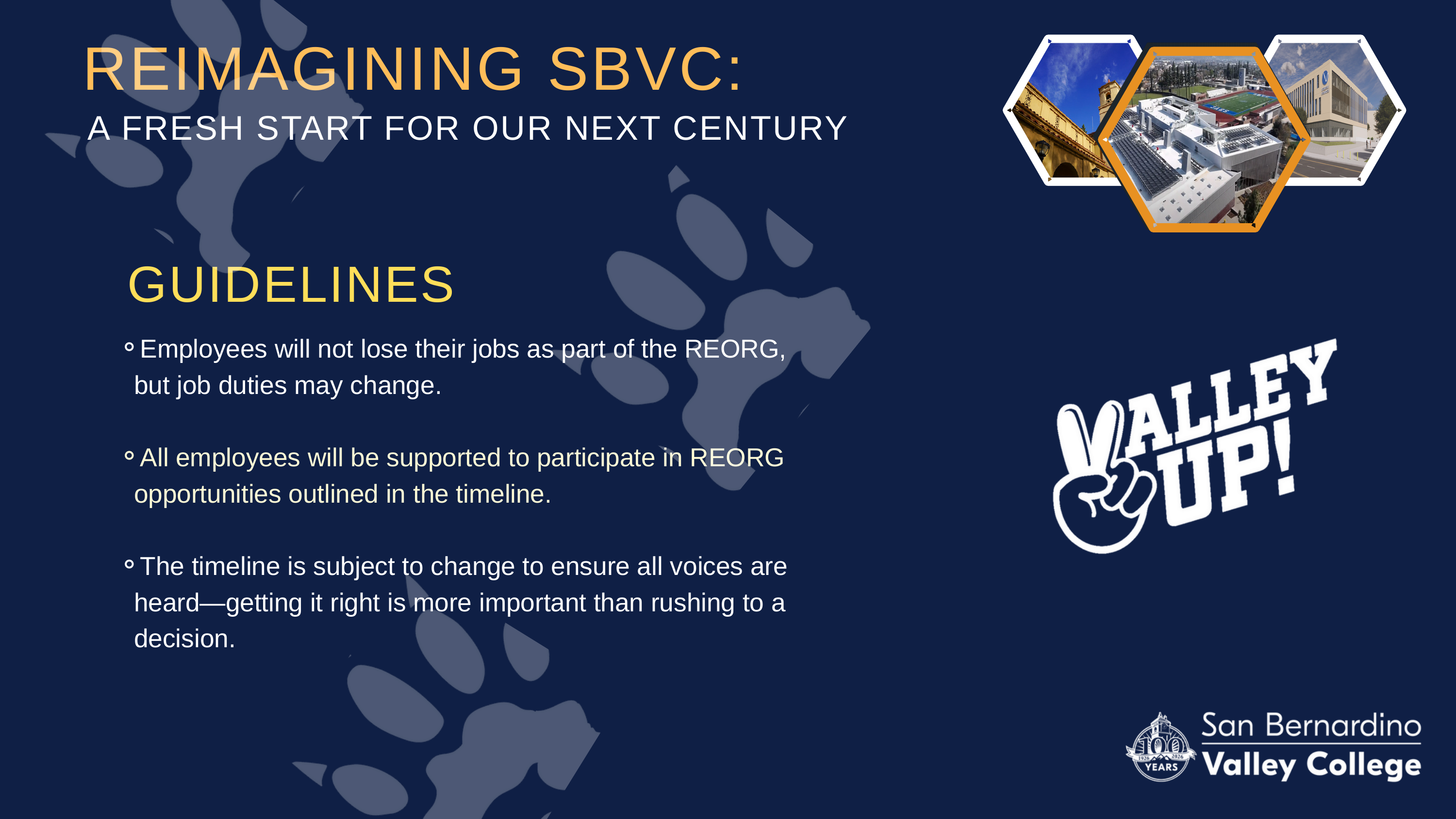

REIMAGINING SBVC:

A FRESH START FOR OUR NEXT CENTURY

GUIDELINES

Employees will not lose their jobs as part of the REORG, but job duties may change.

All employees will be supported to participate in REORG opportunities outlined in the timeline.

The timeline is subject to change to ensure all voices are heard—getting it right is more important than rushing to a decision.